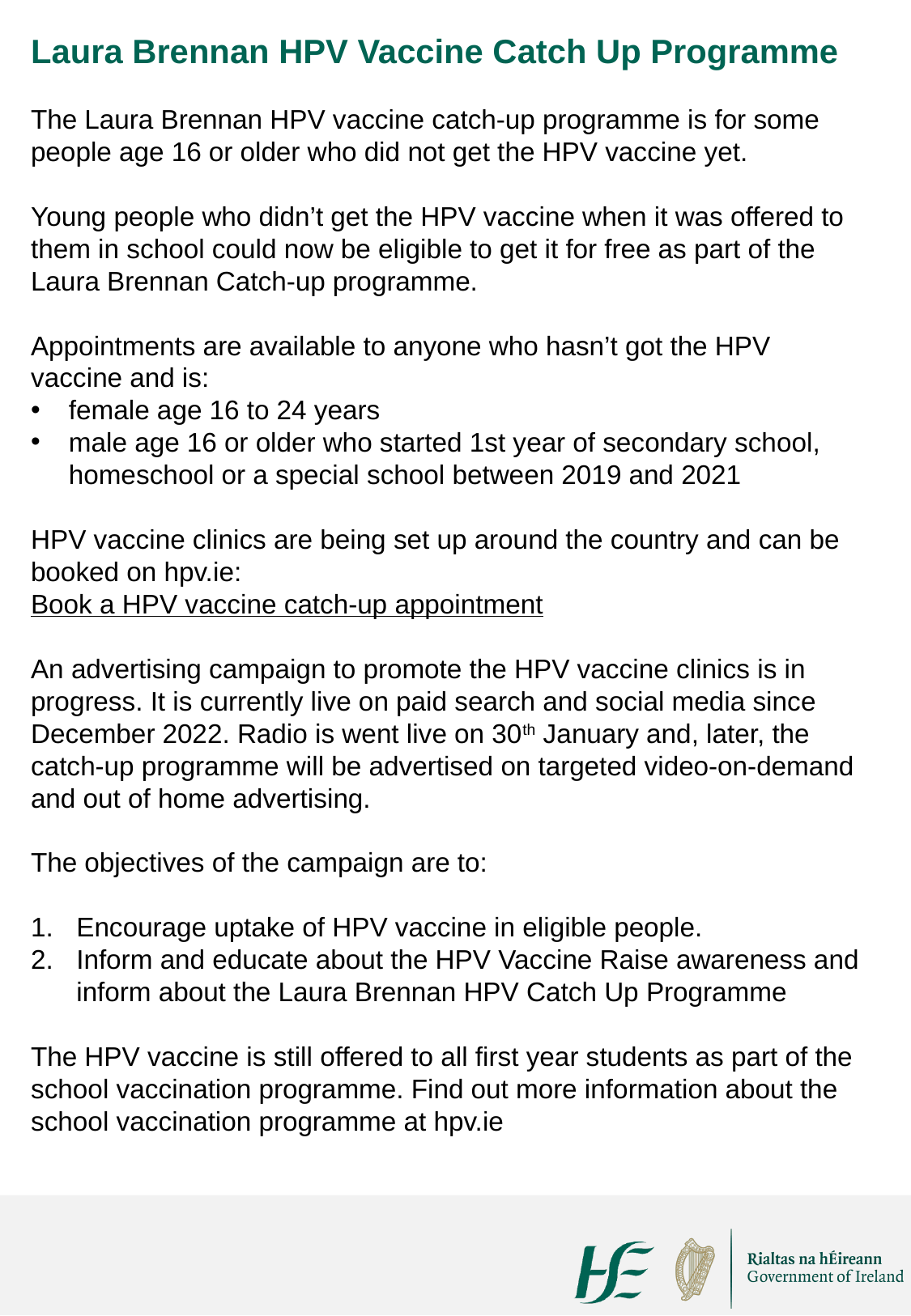

Laura Brennan HPV Vaccine Catch Up Programme
The Laura Brennan HPV vaccine catch-up programme is for some people age 16 or older who did not get the HPV vaccine yet.

Young people who didn’t get the HPV vaccine when it was offered to them in school could now be eligible to get it for free as part of the Laura Brennan Catch-up programme.

Appointments are available to anyone who hasn’t got the HPV vaccine and is:
female age 16 to 24 years
male age 16 or older who started 1st year of secondary school, homeschool or a special school between 2019 and 2021

HPV vaccine clinics are being set up around the country and can be booked on hpv.ie:
Book a HPV vaccine catch-up appointment

An advertising campaign to promote the HPV vaccine clinics is in progress. It is currently live on paid search and social media since December 2022. Radio is went live on 30th January and, later, the catch-up programme will be advertised on targeted video-on-demand and out of home advertising.

The objectives of the campaign are to:

Encourage uptake of HPV vaccine in eligible people.
Inform and educate about the HPV Vaccine Raise awareness and inform about the Laura Brennan HPV Catch Up Programme

The HPV vaccine is still offered to all first year students as part of the school vaccination programme. Find out more information about the school vaccination programme at hpv.ie